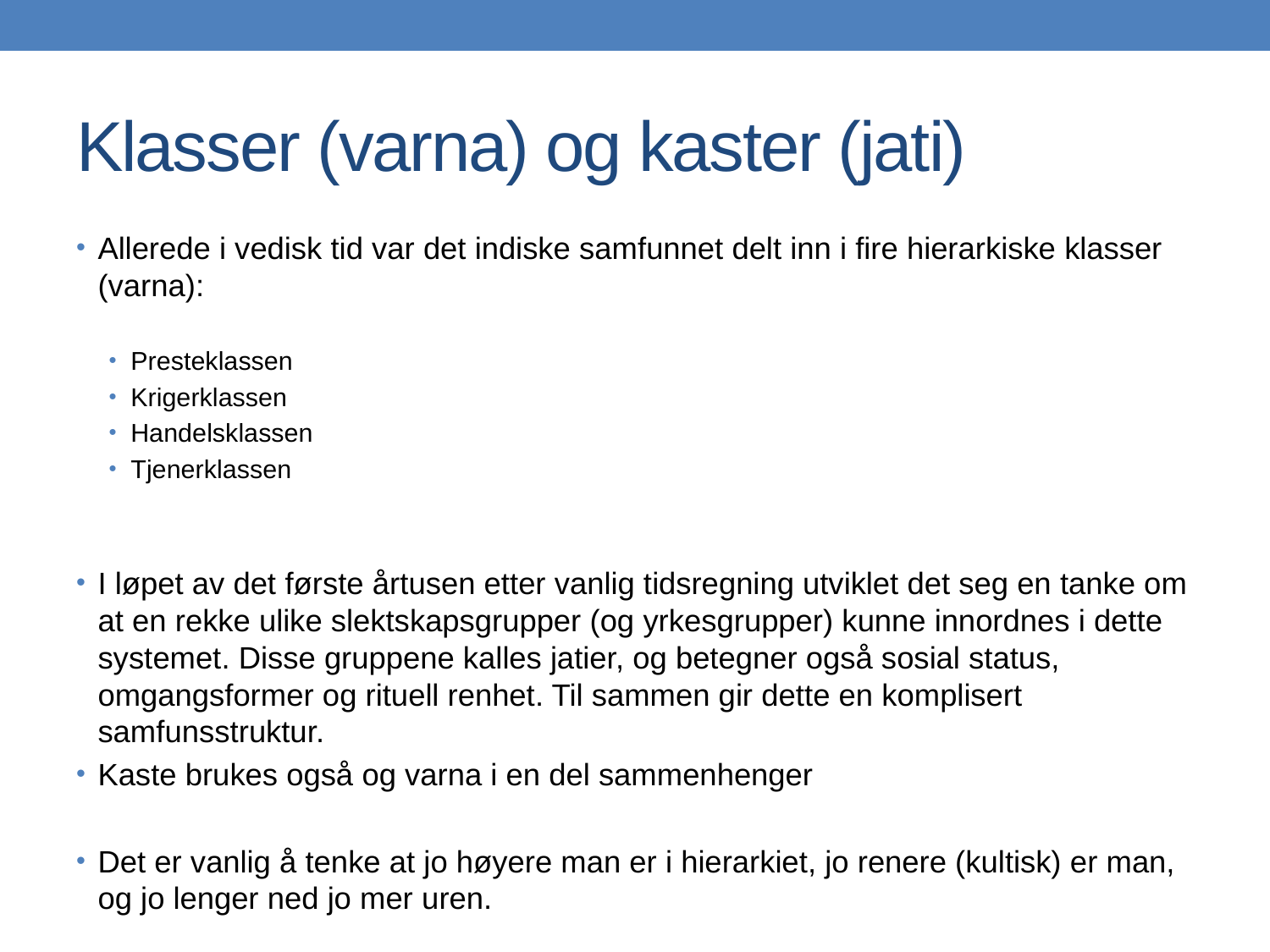

# Klasser (varna) og kaster (jati)
Allerede i vedisk tid var det indiske samfunnet delt inn i fire hierarkiske klasser (varna):
Presteklassen
Krigerklassen
Handelsklassen
Tjenerklassen

I løpet av det første årtusen etter vanlig tidsregning utviklet det seg en tanke om at en rekke ulike slektskapsgrupper (og yrkesgrupper) kunne innordnes i dette systemet. Disse gruppene kalles jatier, og betegner også sosial status, omgangsformer og rituell renhet. Til sammen gir dette en komplisert samfunsstruktur.
Kaste brukes også og varna i en del sammenhenger

Det er vanlig å tenke at jo høyere man er i hierarkiet, jo renere (kultisk) er man, og jo lenger ned jo mer uren.